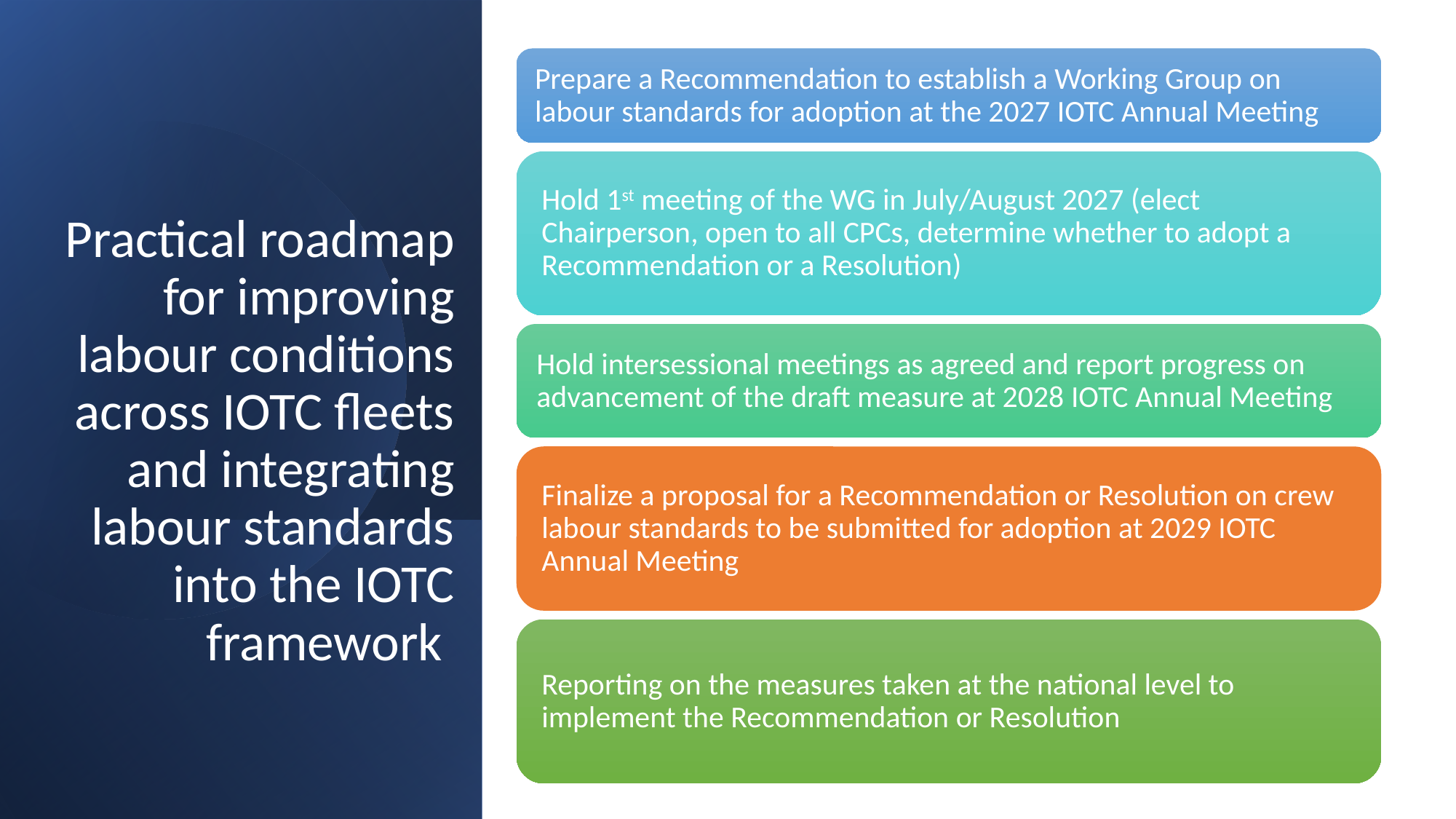

Prepare a Recommendation to establish a Working Group on labour standards for adoption at the 2027 IOTC Annual Meeting
Hold 1st meeting of the WG in July/August 2027 (elect Chairperson, open to all CPCs, determine whether to adopt a Recommendation or a Resolution)
Hold intersessional meetings as agreed and report progress on advancement of the draft measure at 2028 IOTC Annual Meeting
Finalize a proposal for a Recommendation or Resolution on crew labour standards to be submitted for adoption at 2029 IOTC Annual Meeting
Reporting on the measures taken at the national level to implement the Recommendation or Resolution

# Practical roadmap for improving labour conditions across IOTC fleets and integrating labour standards into the IOTC framework